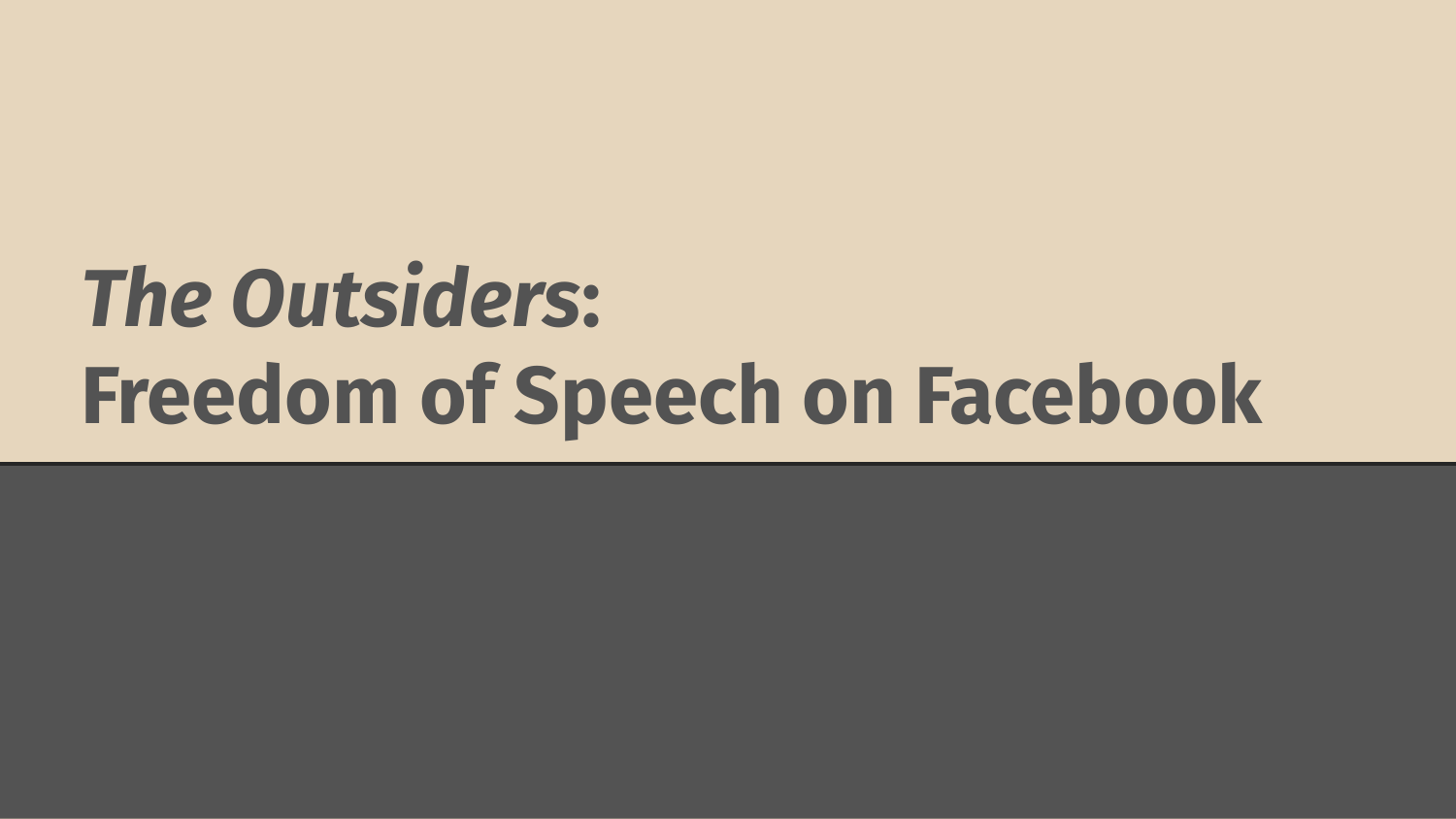

# The Outsiders: Freedom of Speech on Facebook